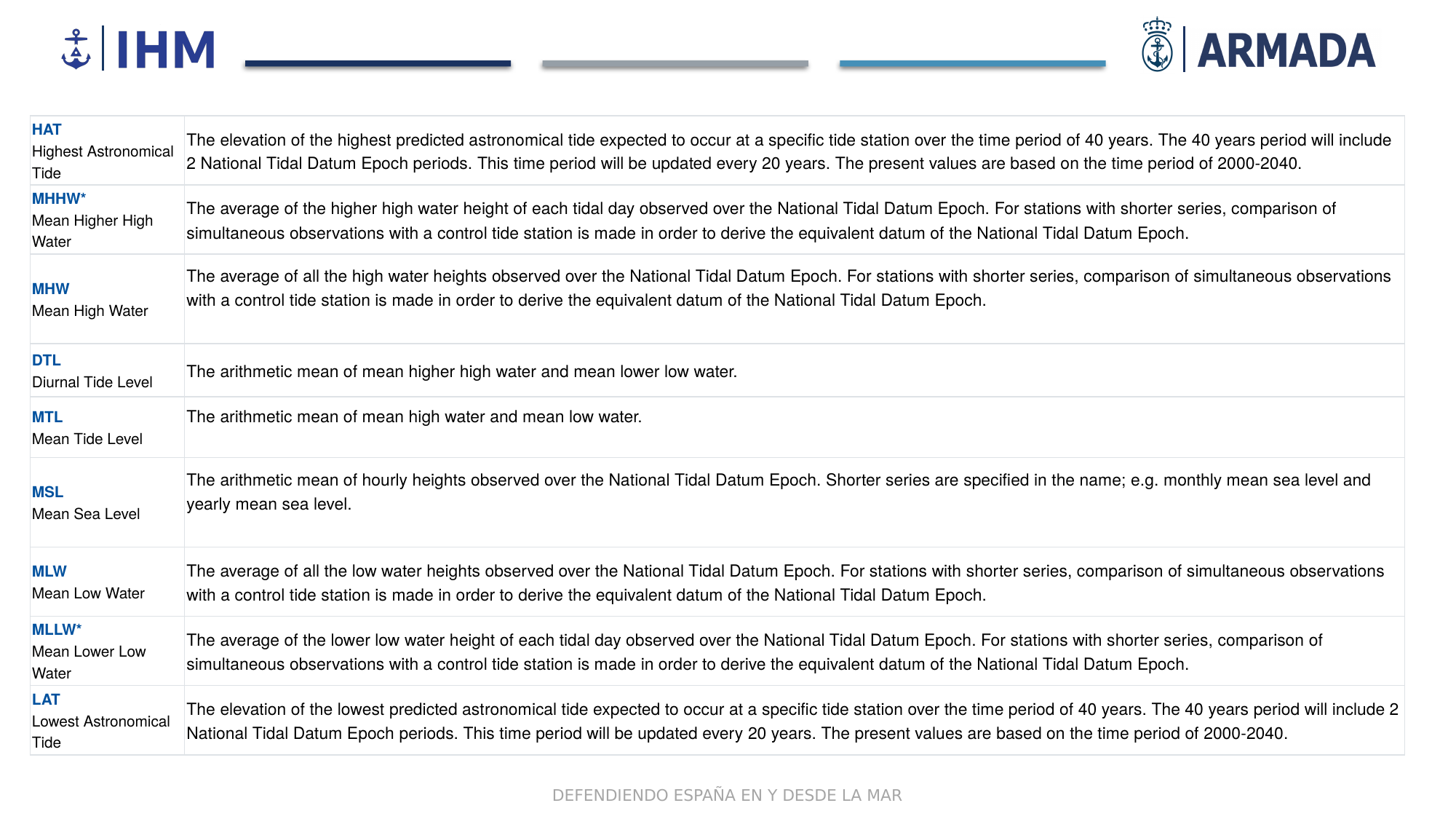

| HAT Highest Astronomical Tide | The elevation of the highest predicted astronomical tide expected to occur at a specific tide station over the time period of 40 years. The 40 years period will include 2 National Tidal Datum Epoch periods. This time period will be updated every 20 years. The present values are based on the time period of 2000-2040. |
| --- | --- |
| MHHW\* Mean Higher High Water | The average of the higher high water height of each tidal day observed over the National Tidal Datum Epoch. For stations with shorter series, comparison of simultaneous observations with a control tide station is made in order to derive the equivalent datum of the National Tidal Datum Epoch. |
| MHW Mean High Water | The average of all the high water heights observed over the National Tidal Datum Epoch. For stations with shorter series, comparison of simultaneous observations with a control tide station is made in order to derive the equivalent datum of the National Tidal Datum Epoch. |
| DTL Diurnal Tide Level | The arithmetic mean of mean higher high water and mean lower low water. |
| MTL Mean Tide Level | The arithmetic mean of mean high water and mean low water. |
| MSL Mean Sea Level | The arithmetic mean of hourly heights observed over the National Tidal Datum Epoch. Shorter series are specified in the name; e.g. monthly mean sea level and yearly mean sea level. |
| MLW Mean Low Water | The average of all the low water heights observed over the National Tidal Datum Epoch. For stations with shorter series, comparison of simultaneous observations with a control tide station is made in order to derive the equivalent datum of the National Tidal Datum Epoch. |
| MLLW\* Mean Lower Low Water | The average of the lower low water height of each tidal day observed over the National Tidal Datum Epoch. For stations with shorter series, comparison of simultaneous observations with a control tide station is made in order to derive the equivalent datum of the National Tidal Datum Epoch. |
| LAT Lowest Astronomical Tide | The elevation of the lowest predicted astronomical tide expected to occur at a specific tide station over the time period of 40 years. The 40 years period will include 2 National Tidal Datum Epoch periods. This time period will be updated every 20 years. The present values are based on the time period of 2000-2040. |